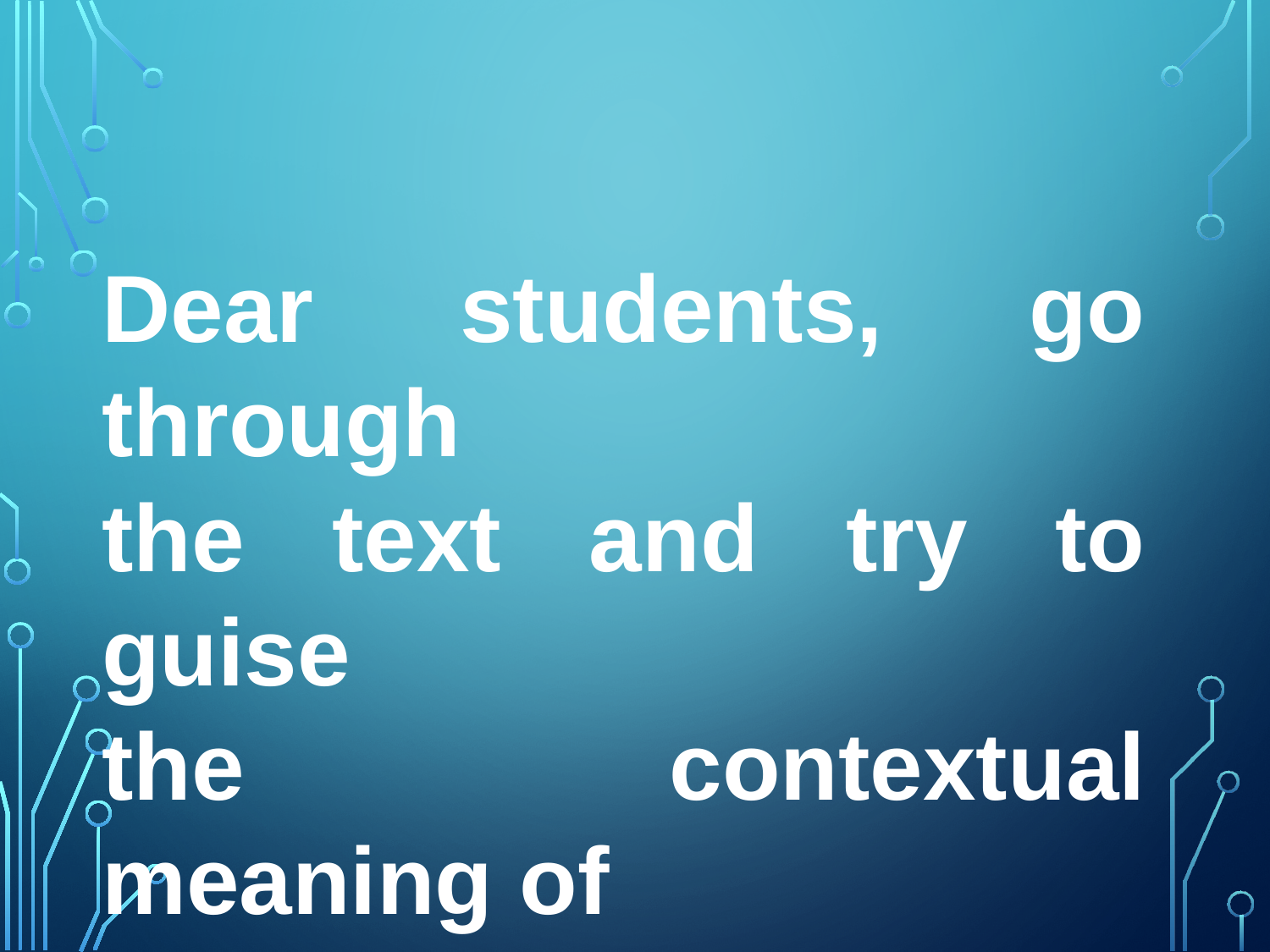

Dear students, go through
the text and try to guise
the contextual meaning of
the text.